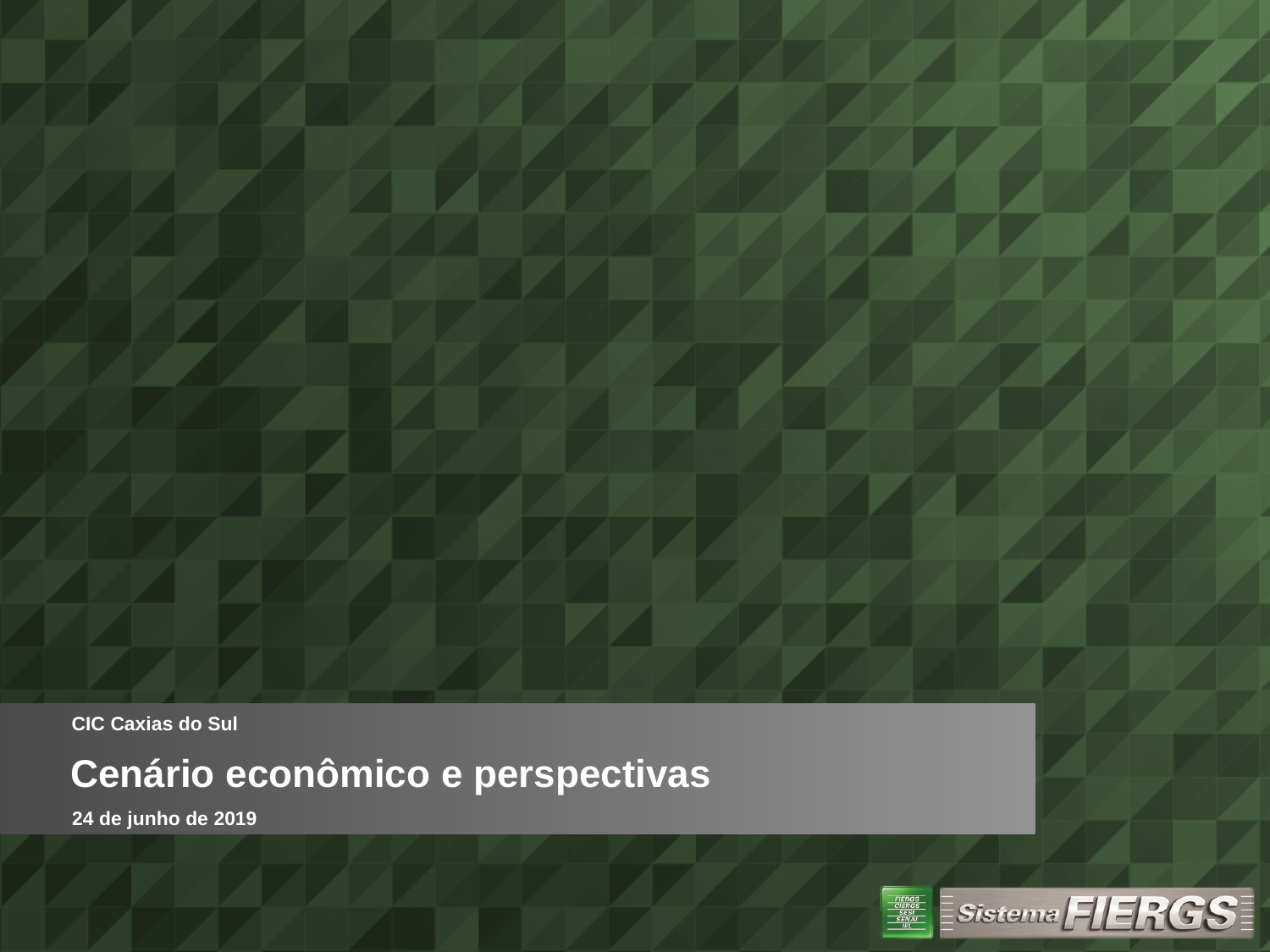

# Cenário econômico e perspectivas
CIC Caxias do Sul
24 de junho de 2019